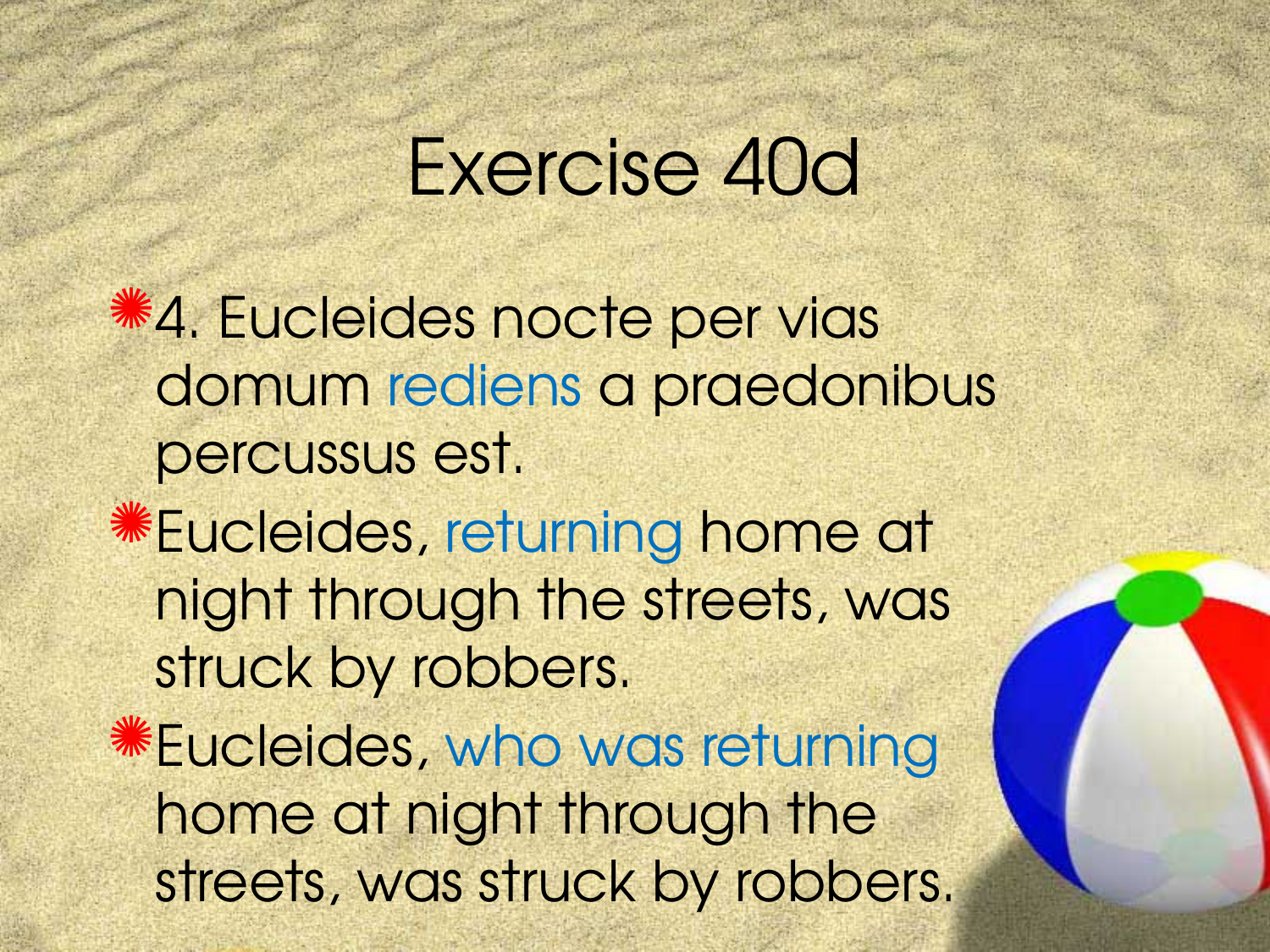

# Exercise 40d
4. Eucleides nocte per vias domum rediens a praedonibus percussus est.
Eucleides, returning home at night through the streets, was struck by robbers.
Eucleides, who was returning home at night through the streets, was struck by robbers.